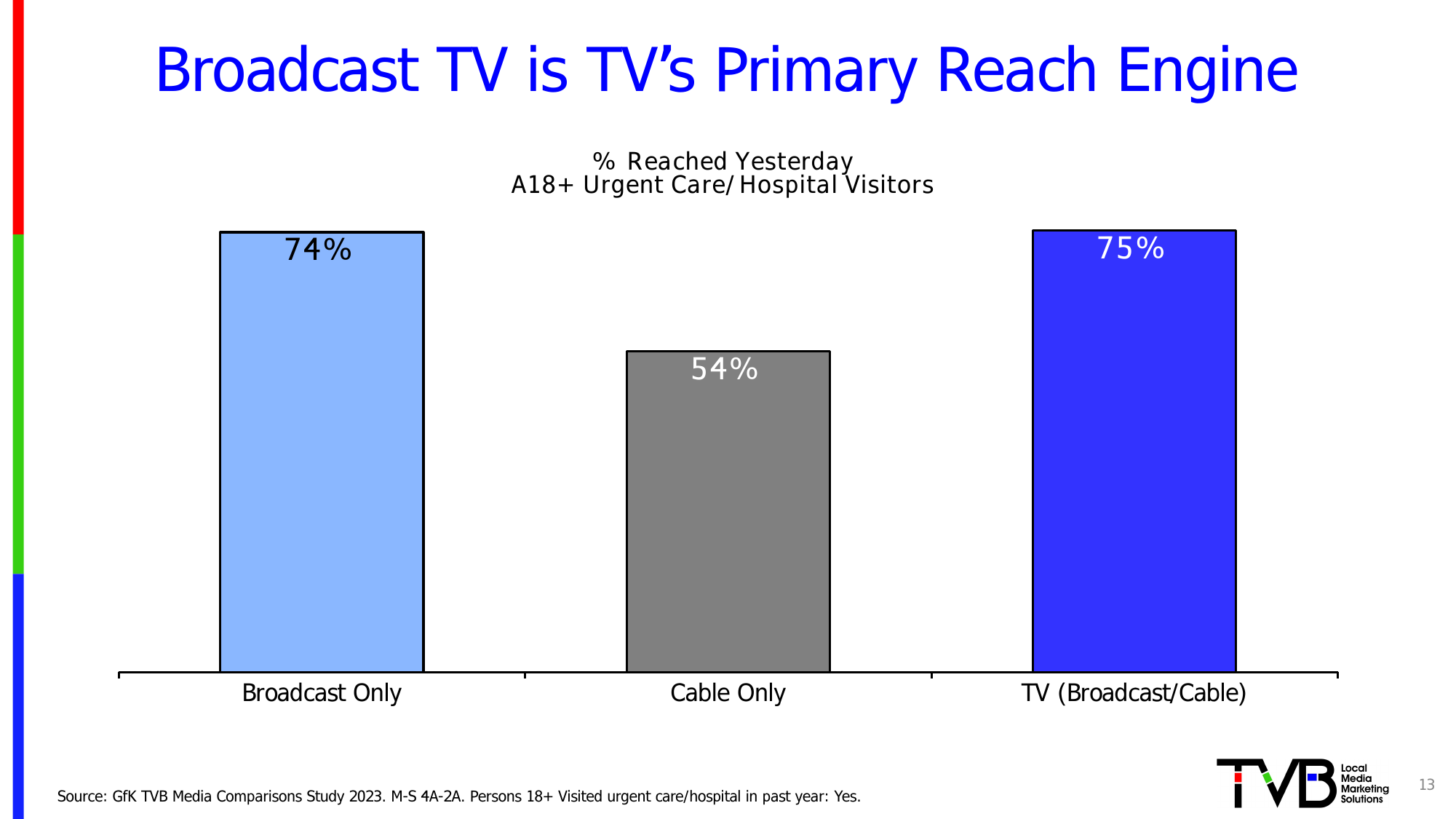

# Broadcast TV is TV’s Primary Reach Engine

### Chart: % Reached Yesterday
A18+ Urgent Care/Hospital Visitors

| Category | Column2 |
|---|---|
| Broadcast Only | 0.742 |
| Cable Only | 0.541 |
| TV (Broadcast/Cable) | 0.745 |
13
Source: GfK TVB Media Comparisons Study 2023. M-S 4A-2A. Persons 18+ Visited urgent care/hospital in past year: Yes.